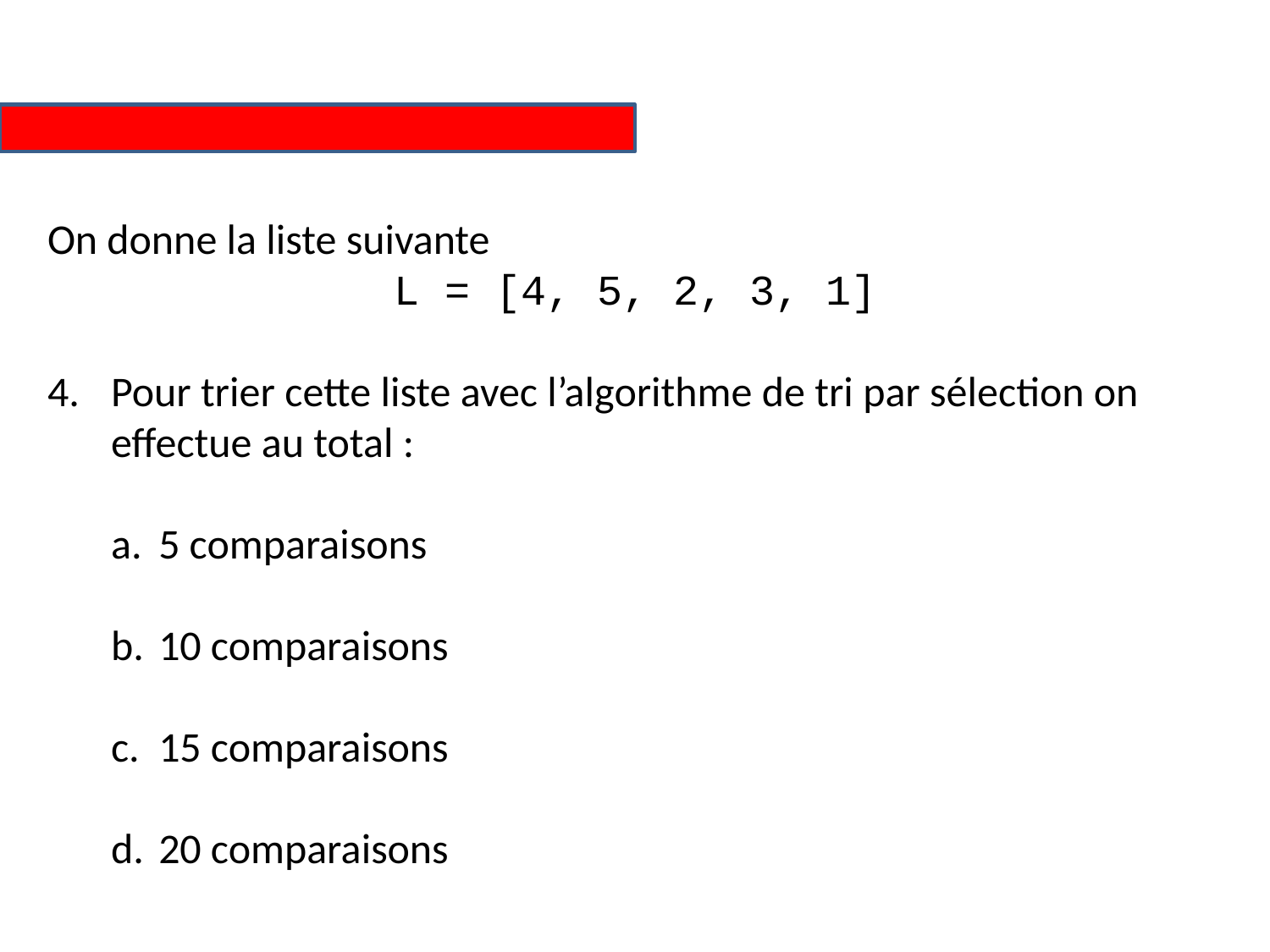

On donne la liste suivante
L = [4, 5, 2, 3, 1]

Pour trier cette liste avec l’algorithme de tri par sélection on effectue au total :

5 comparaisons

10 comparaisons

15 comparaisons

20 comparaisons